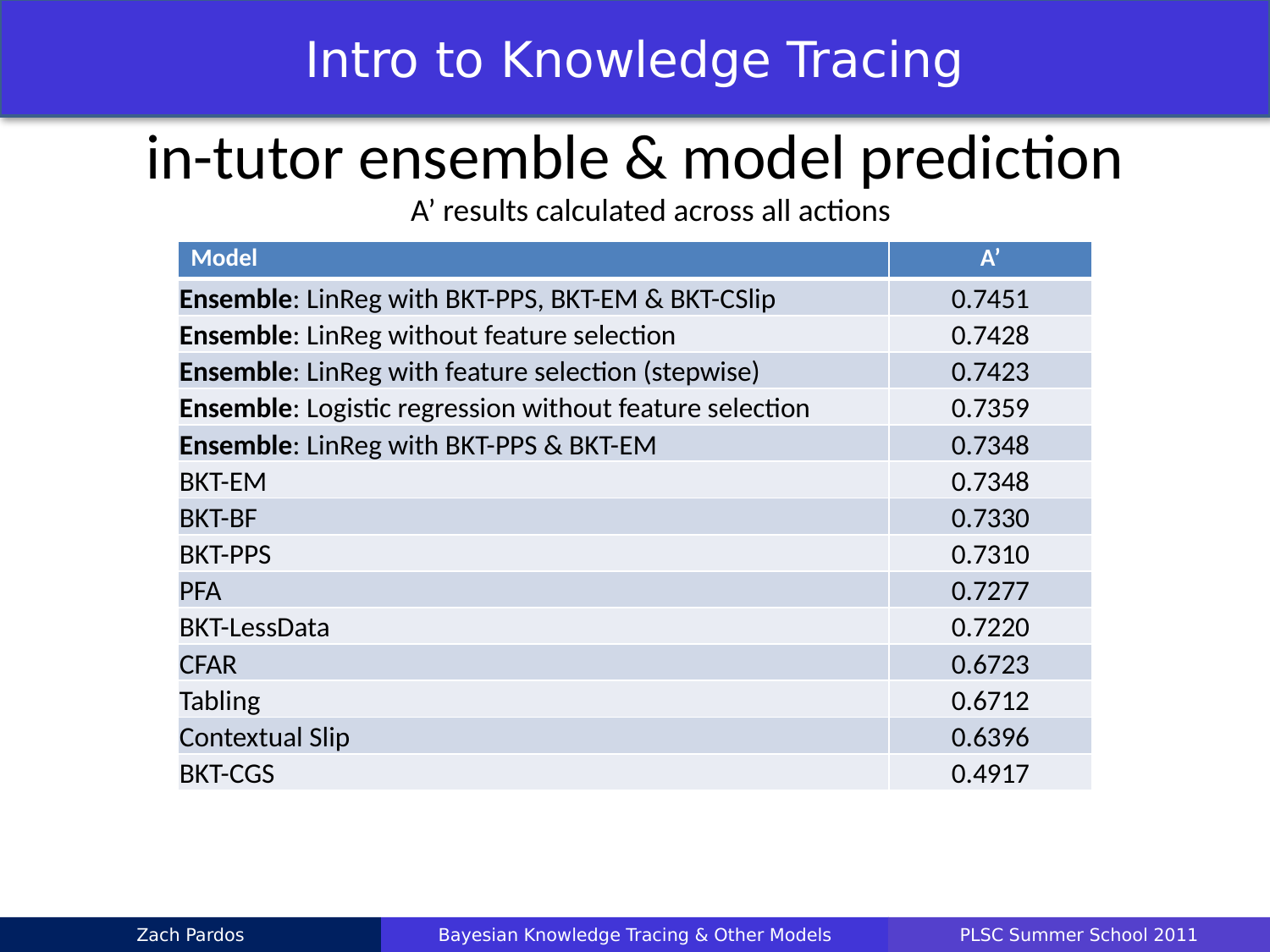

Intro to Knowledge Tracing
Results
in-tutor ensemble & model prediction
# Study
A’ results calculated across all actions
| Model | A’ |
| --- | --- |
| Ensemble: LinReg with BKT-PPS, BKT-EM & BKT-CSlip | 0.7451 |
| Ensemble: LinReg without feature selection | 0.7428 |
| Ensemble: LinReg with feature selection (stepwise) | 0.7423 |
| Ensemble: Logistic regression without feature selection | 0.7359 |
| Ensemble: LinReg with BKT-PPS & BKT-EM | 0.7348 |
| BKT-EM | 0.7348 |
| BKT-BF | 0.7330 |
| BKT-PPS | 0.7310 |
| PFA | 0.7277 |
| BKT-LessData | 0.7220 |
| CFAR | 0.6723 |
| Tabling | 0.6712 |
| Contextual Slip | 0.6396 |
| BKT-CGS | 0.4917 |
Zach Pardos
Bayesian Knowledge Tracing & Other Models
PLSC Summer School 2011